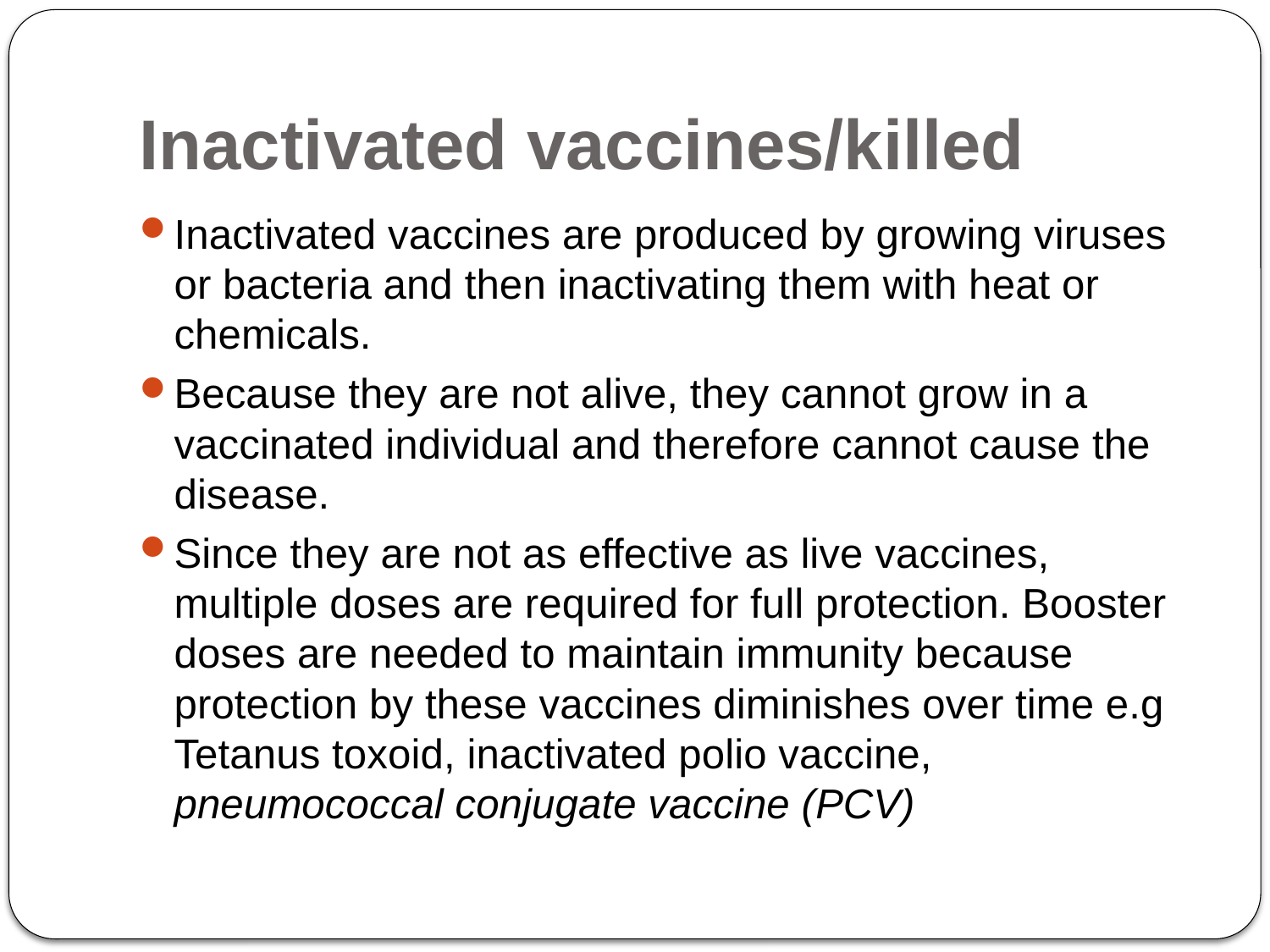

# Inactivated vaccines/killed
Inactivated vaccines are produced by growing viruses or bacteria and then inactivating them with heat or chemicals.
Because they are not alive, they cannot grow in a vaccinated individual and therefore cannot cause the disease.
Since they are not as effective as live vaccines, multiple doses are required for full protection. Booster doses are needed to maintain immunity because protection by these vaccines diminishes over time e.g Tetanus toxoid, inactivated polio vaccine, pneumococcal conjugate vaccine (PCV)